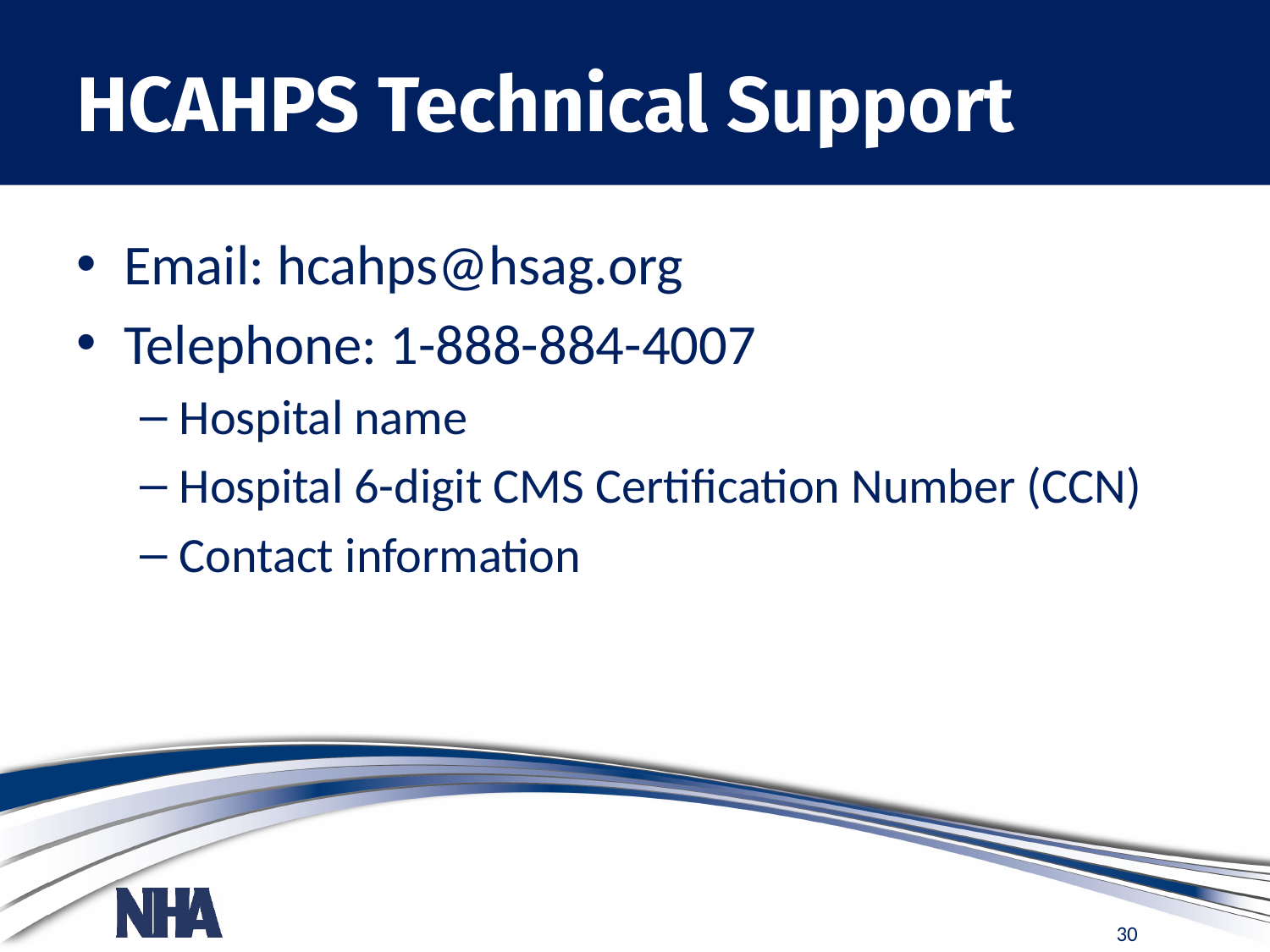

# HCAHPS Technical Support
Email: hcahps@hsag.org
Telephone: 1-888-884-4007
Hospital name
Hospital 6-digit CMS Certification Number (CCN)
Contact information